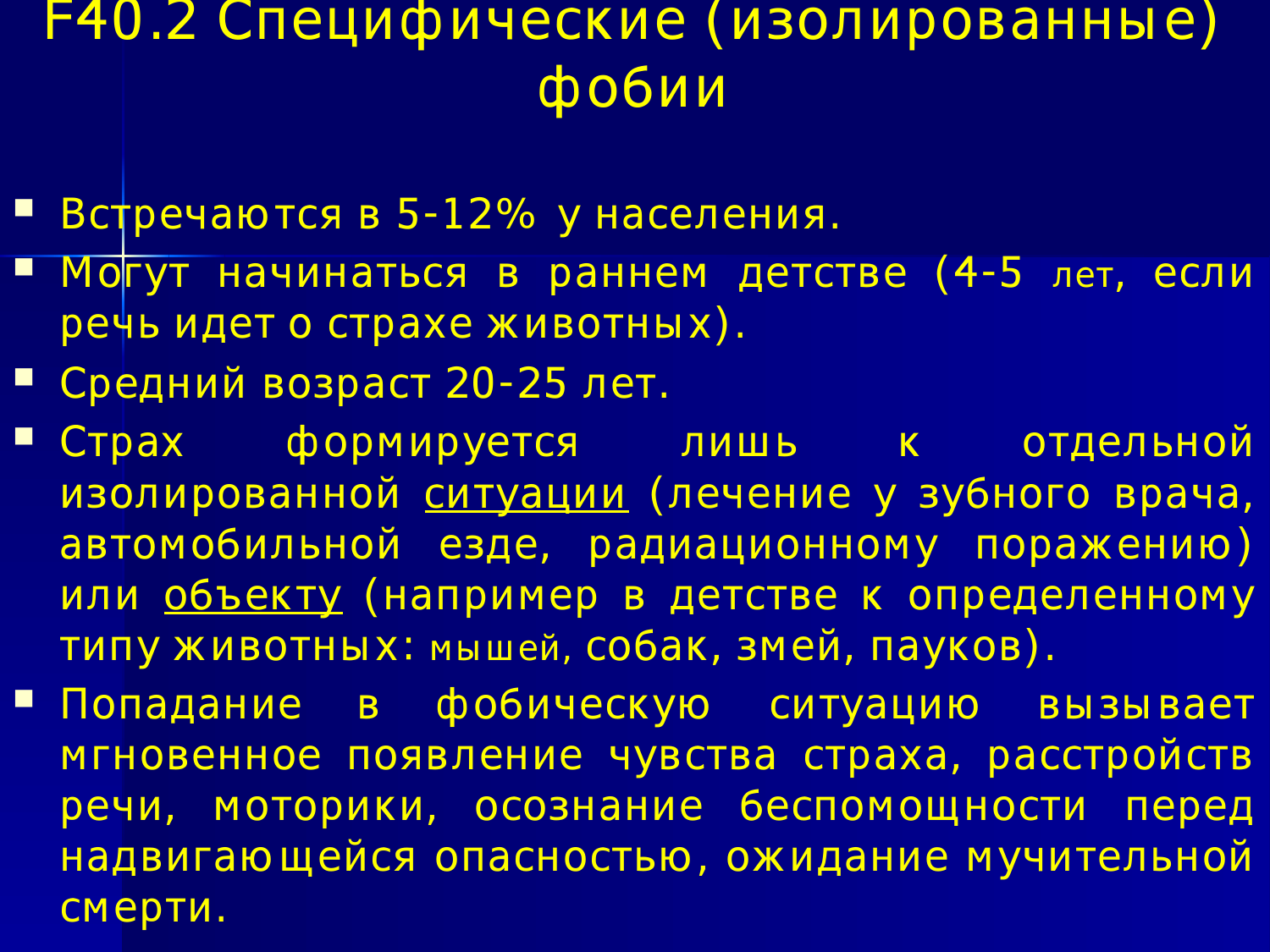

# F40.2 Специфические (изолированные) фобии
Встречаются в 5-12% у населения.
Могут начинаться в раннем детстве (4-5 лет, если речь идет о страхе животных).
Средний возраст 20-25 лет.
Страх формируется лишь к отдельной изолированной ситуации (лечение у зубного врача, автомобильной езде, радиационному поражению) или объекту (например в детстве к определенному типу животных: мышей, собак, змей, пауков).
Попадание в фобическую ситуацию вызывает мгновенное появление чувства страха, расстройств речи, моторики, осознание беспомощности перед надвигающейся опасностью, ожидание мучительной смерти.